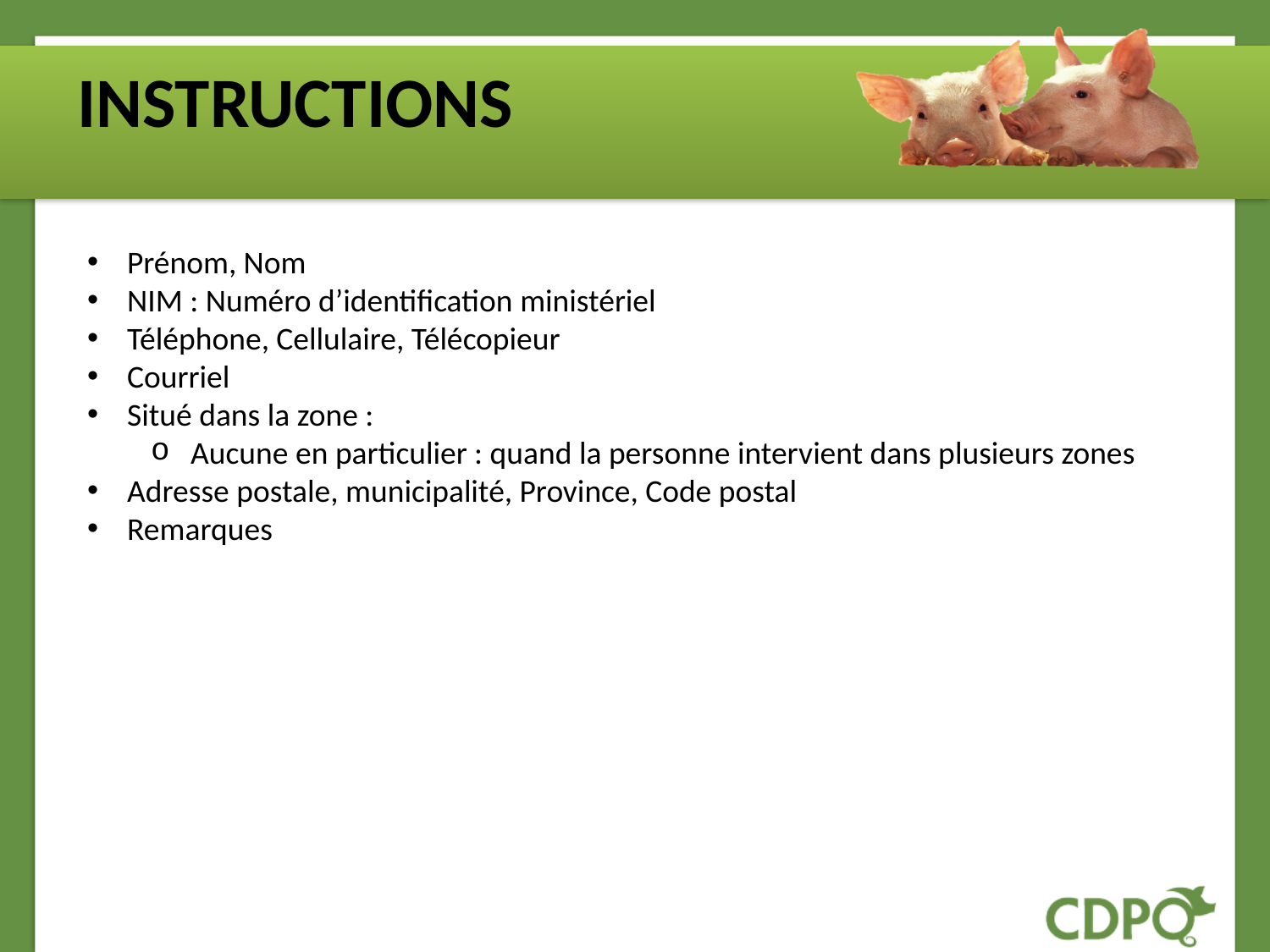

# INSTRUCTIONS
Prénom, Nom
NIM : Numéro d’identification ministériel
Téléphone, Cellulaire, Télécopieur
Courriel
Situé dans la zone :
Aucune en particulier : quand la personne intervient dans plusieurs zones
Adresse postale, municipalité, Province, Code postal
Remarques